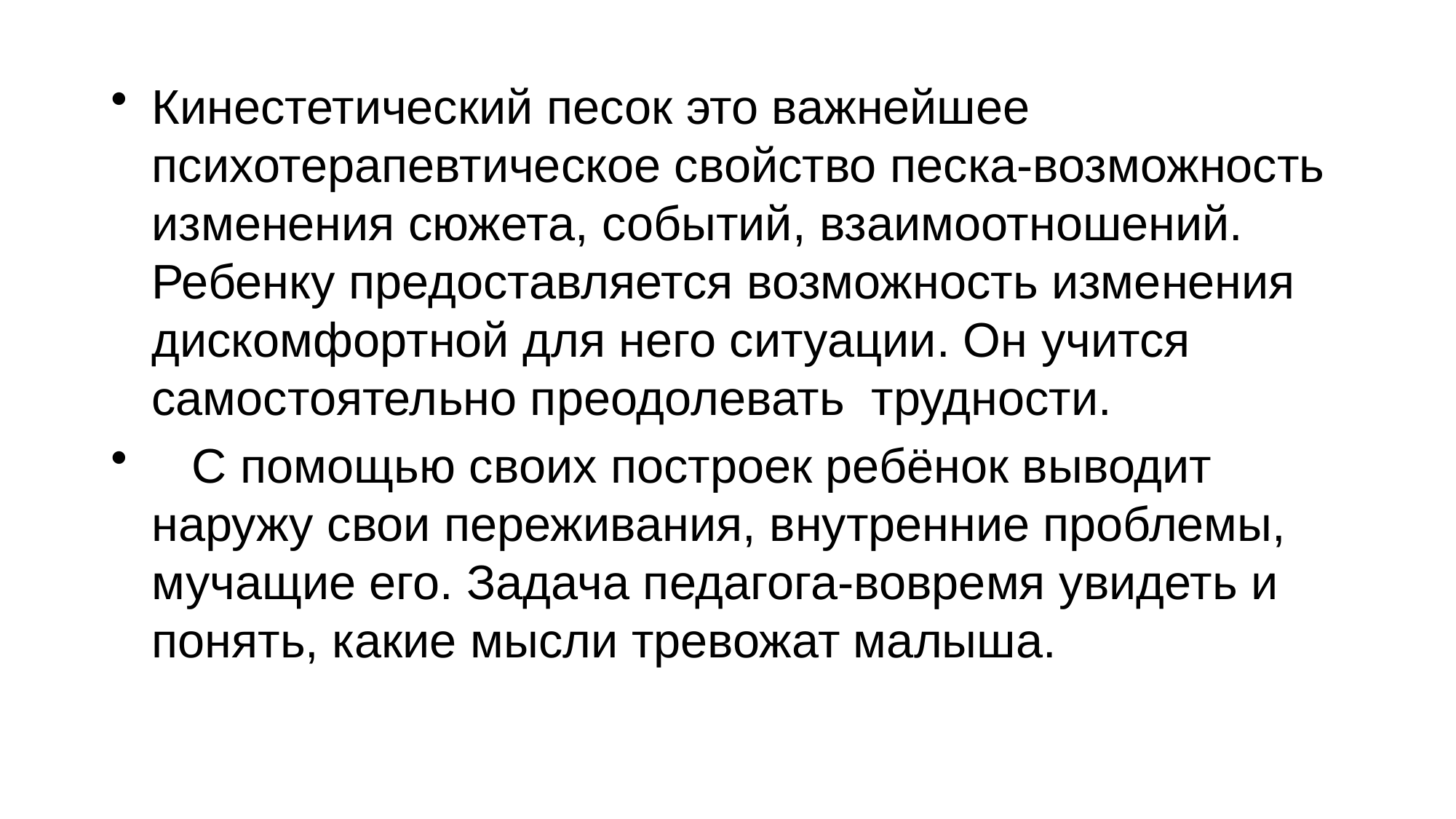

Кинестетический песок это важнейшее психотерапевтическое свойство песка-возможность изменения сюжета, событий, взаимоотношений. Ребенку предоставляется возможность изменения дискомфортной для него ситуации. Он учится самостоятельно преодолевать  трудности.
   С помощью своих построек ребёнок выводит наружу свои переживания, внутренние проблемы, мучащие его. Задача педагога-вовремя увидеть и понять, какие мысли тревожат малыша.